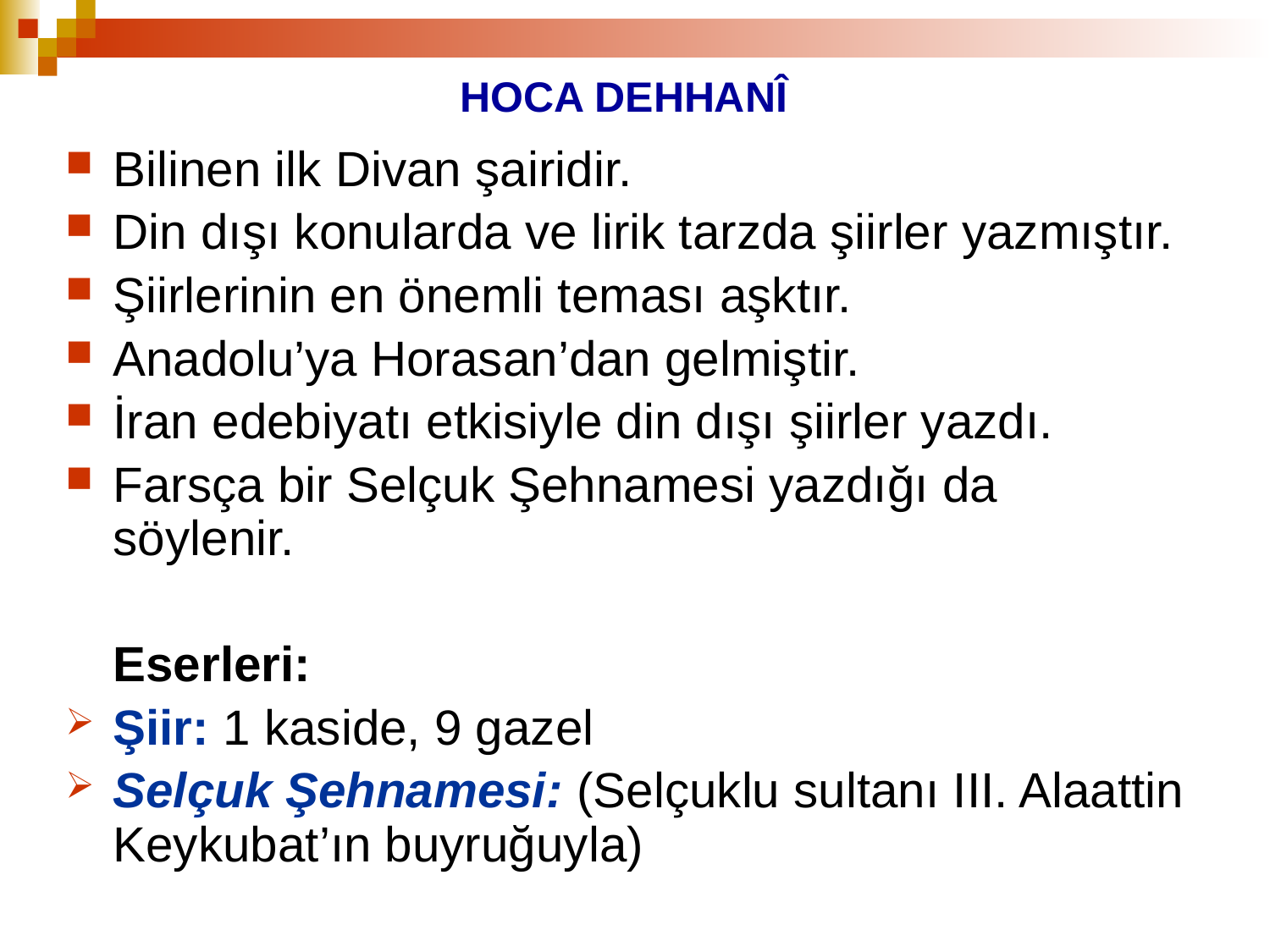

# HOCA DEHHANÎ
Bilinen ilk Divan şairidir.
Din dışı konularda ve lirik tarzda şiirler yazmıştır.
Şiirlerinin en önemli teması aşktır.
Anadolu’ya Horasan’dan gelmiştir.
İran edebiyatı etkisiyle din dışı şiirler yazdı.
Farsça bir Selçuk Şehnamesi yazdığı da söylenir.

	Eserleri:
Şiir: 1 kaside, 9 gazel
Selçuk Şehnamesi: (Selçuklu sultanı III. Alaattin Keykubat’ın buyruğuyla)